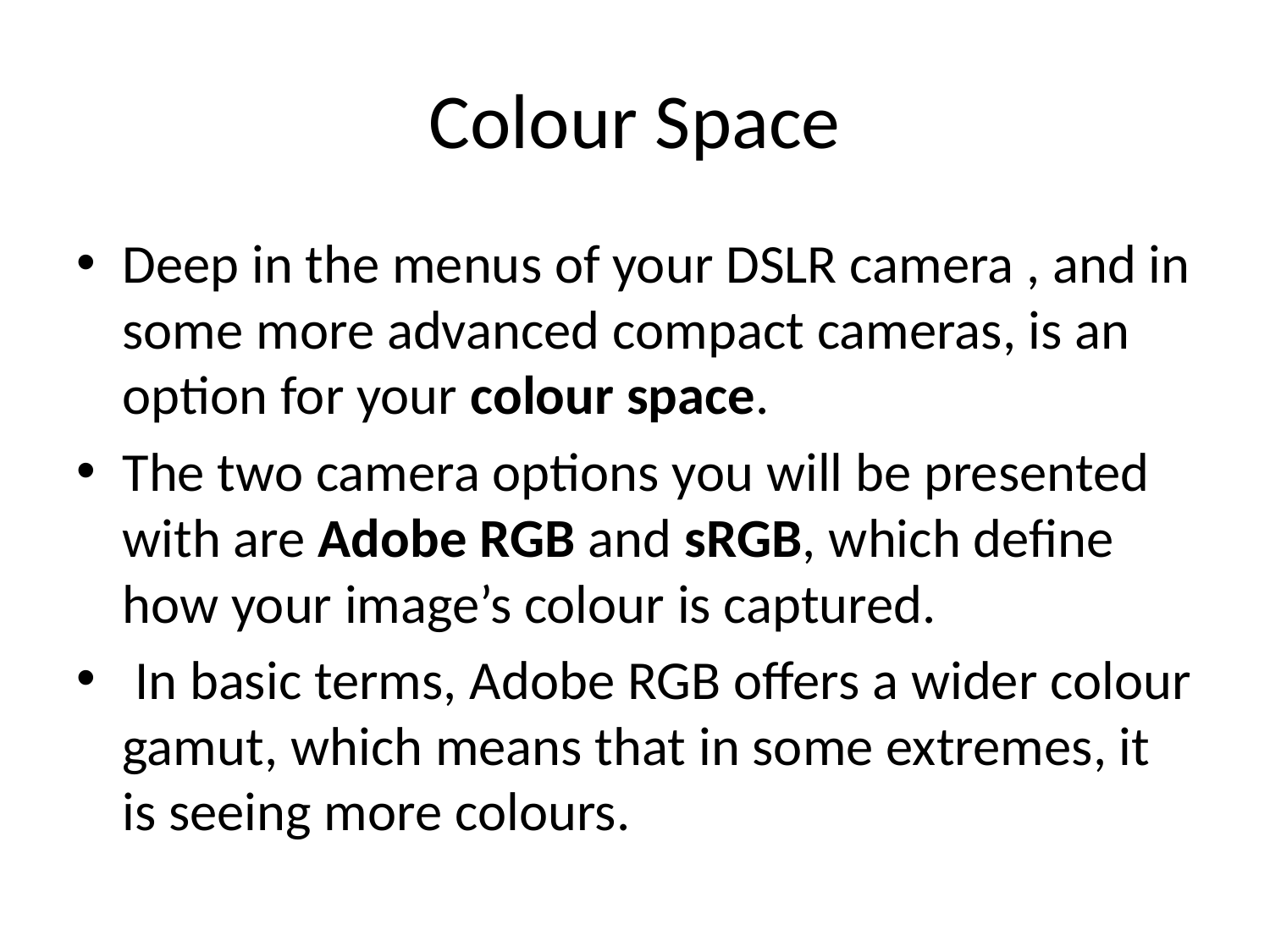

# Colour Space
Deep in the menus of your DSLR camera , and in some more advanced compact cameras, is an option for your colour space.
The two camera options you will be presented with are Adobe RGB and sRGB, which define how your image’s colour is captured.
 In basic terms, Adobe RGB offers a wider colour gamut, which means that in some extremes, it is seeing more colours.